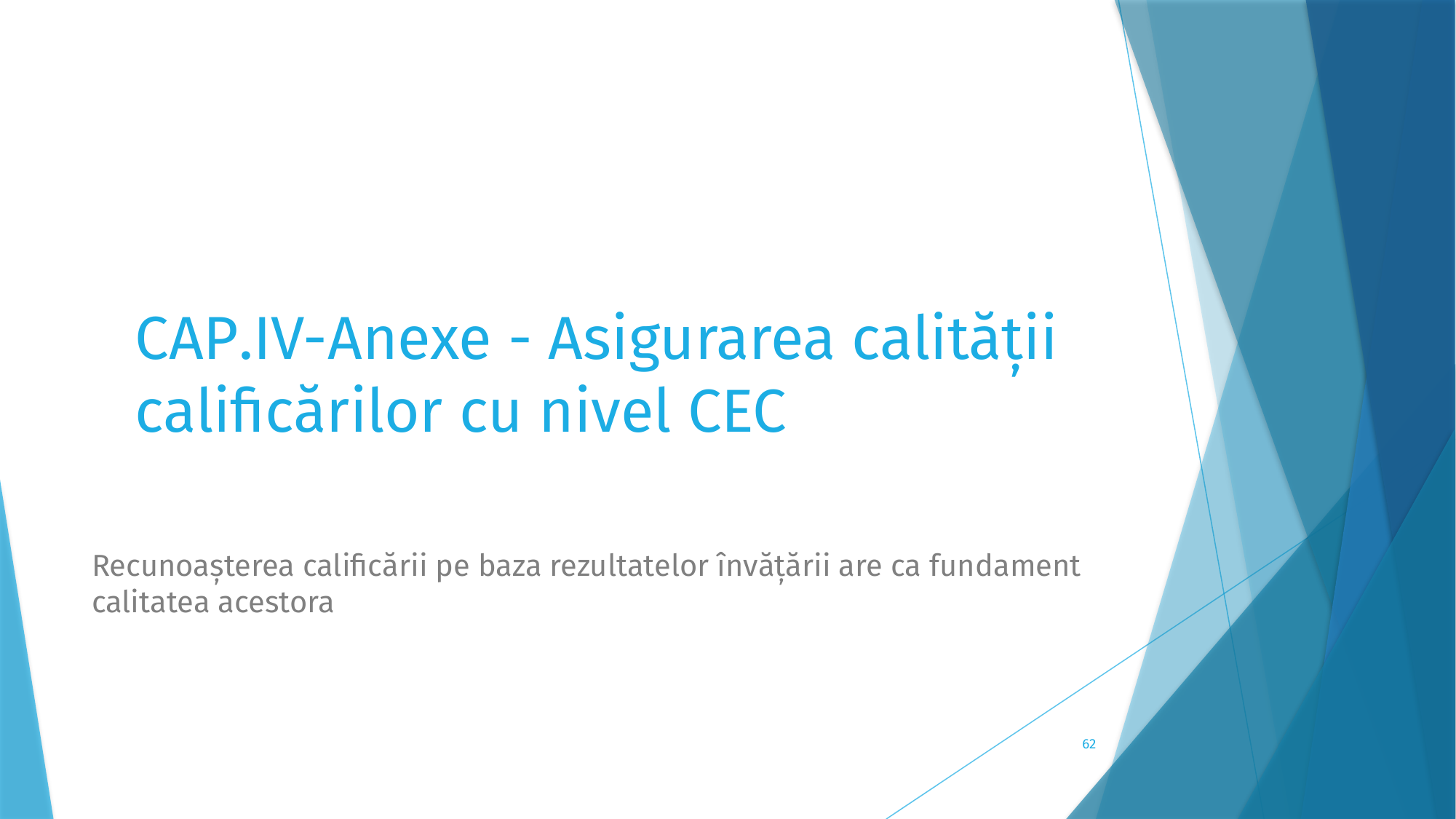

# CAP.IV-Anexe - Asigurarea calității calificărilor cu nivel CEC
Recunoașterea calificării pe baza rezultatelor învățării are ca fundament  calitatea acestora
62